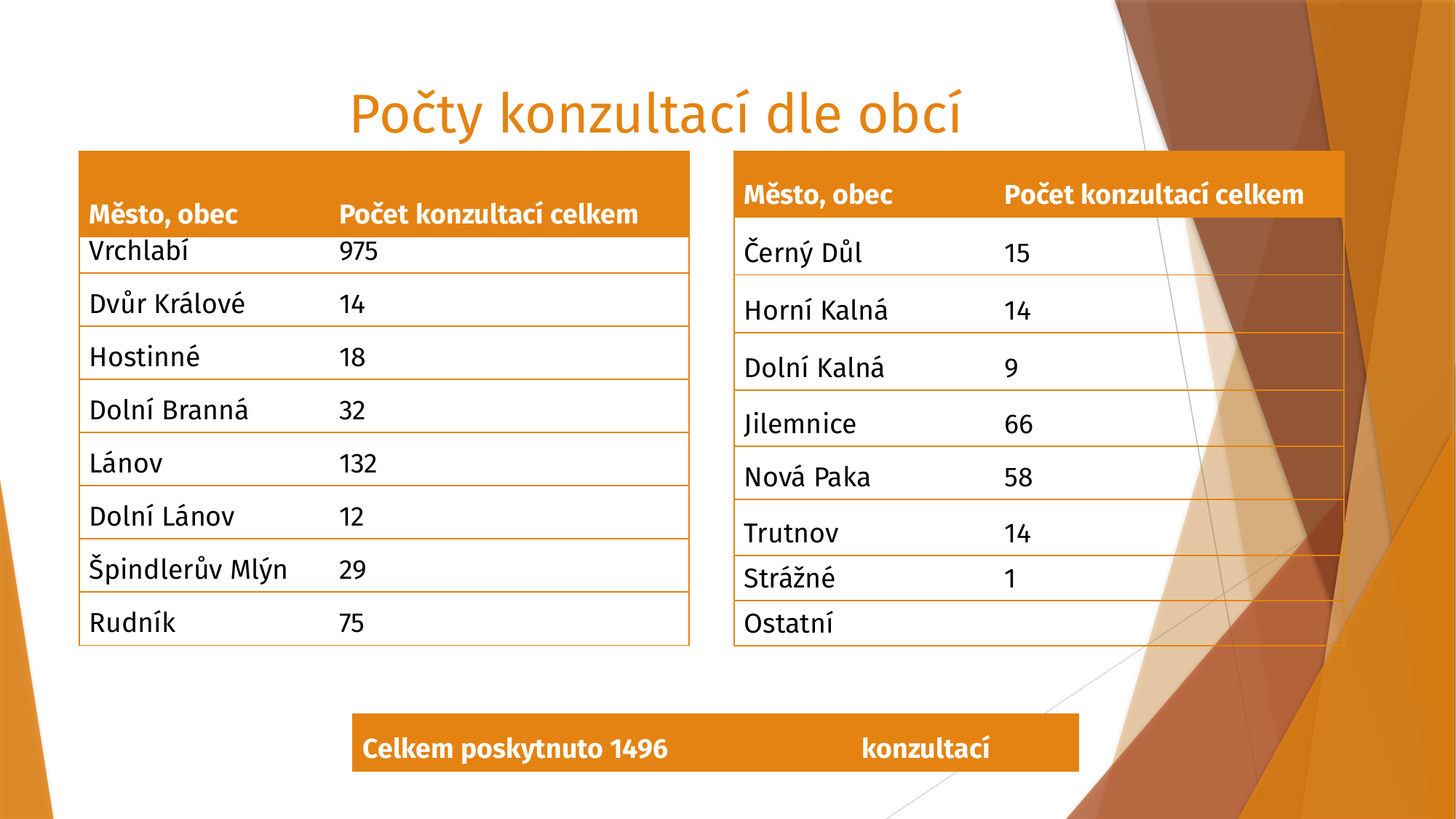

# Počty konzultací dle obcí
| Město, obec | Počet konzultací celkem |
| --- | --- |
| Vrchlabí | 975 |
| Dvůr Králové | 14 |
| Hostinné | 18 |
| Dolní Branná | 32 |
| Lánov | 132 |
| Dolní Lánov | 12 |
| Špindlerův Mlýn | 29 |
| Rudník | 75 |
| Město, obec | Počet konzultací celkem |
| --- | --- |
| Černý Důl | 15 |
| Horní Kalná | 14 |
| Dolní Kalná | 9 |
| Jilemnice | 66 |
| Nová Paka | 58 |
| Trutnov | 14 |
| Strážné | 1 |
| Ostatní |  |
| Celkem poskytnuto 1496 | konzultací |
| --- | --- |